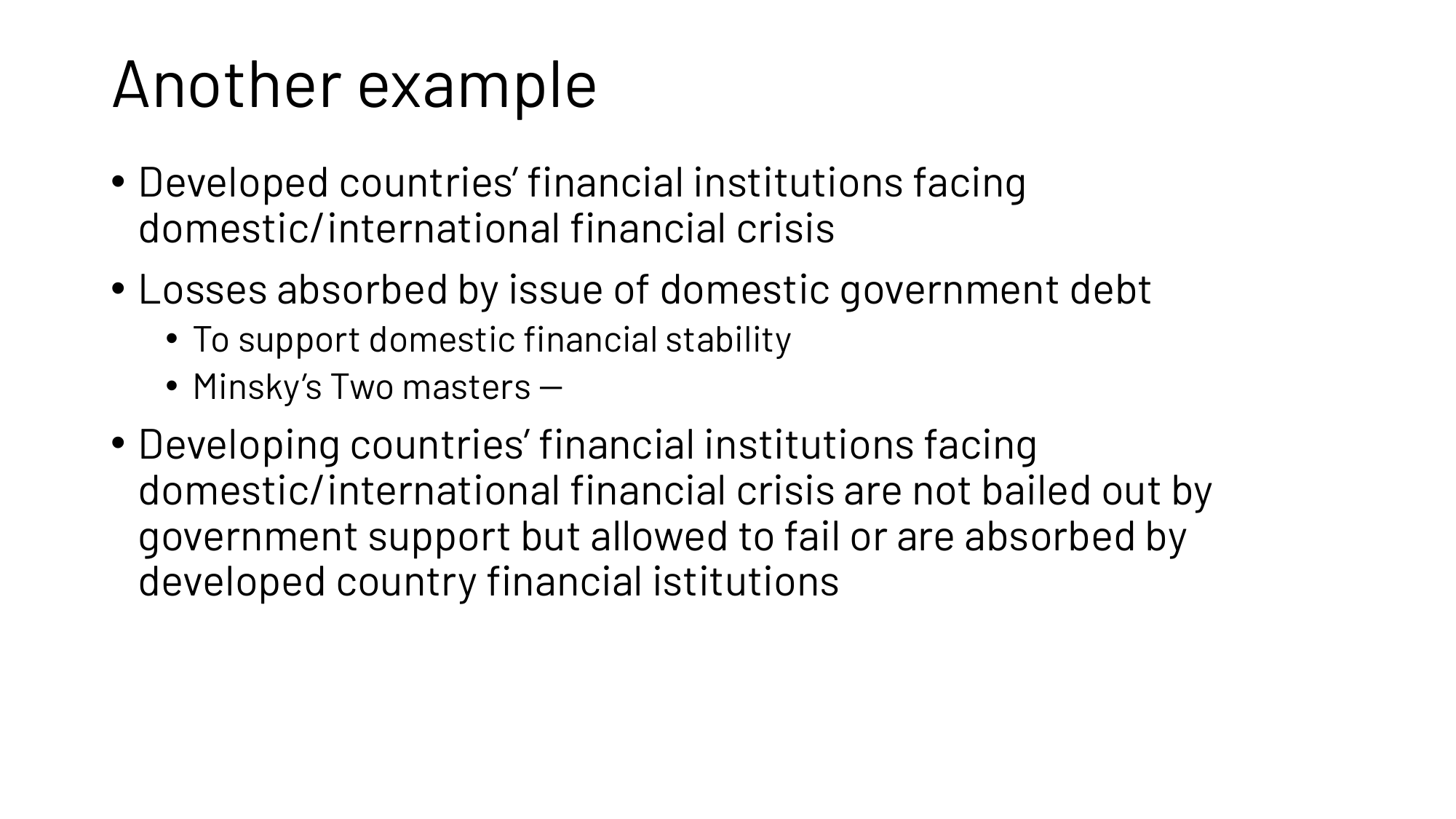

# Another example
Developed countries’ financial institutions facing domestic/international financial crisis
Losses absorbed by issue of domestic government debt
To support domestic financial stability
Minsky’s Two masters --
Developing countries’ financial institutions facing domestic/international financial crisis are not bailed out by government support but allowed to fail or are absorbed by developed country financial istitutions